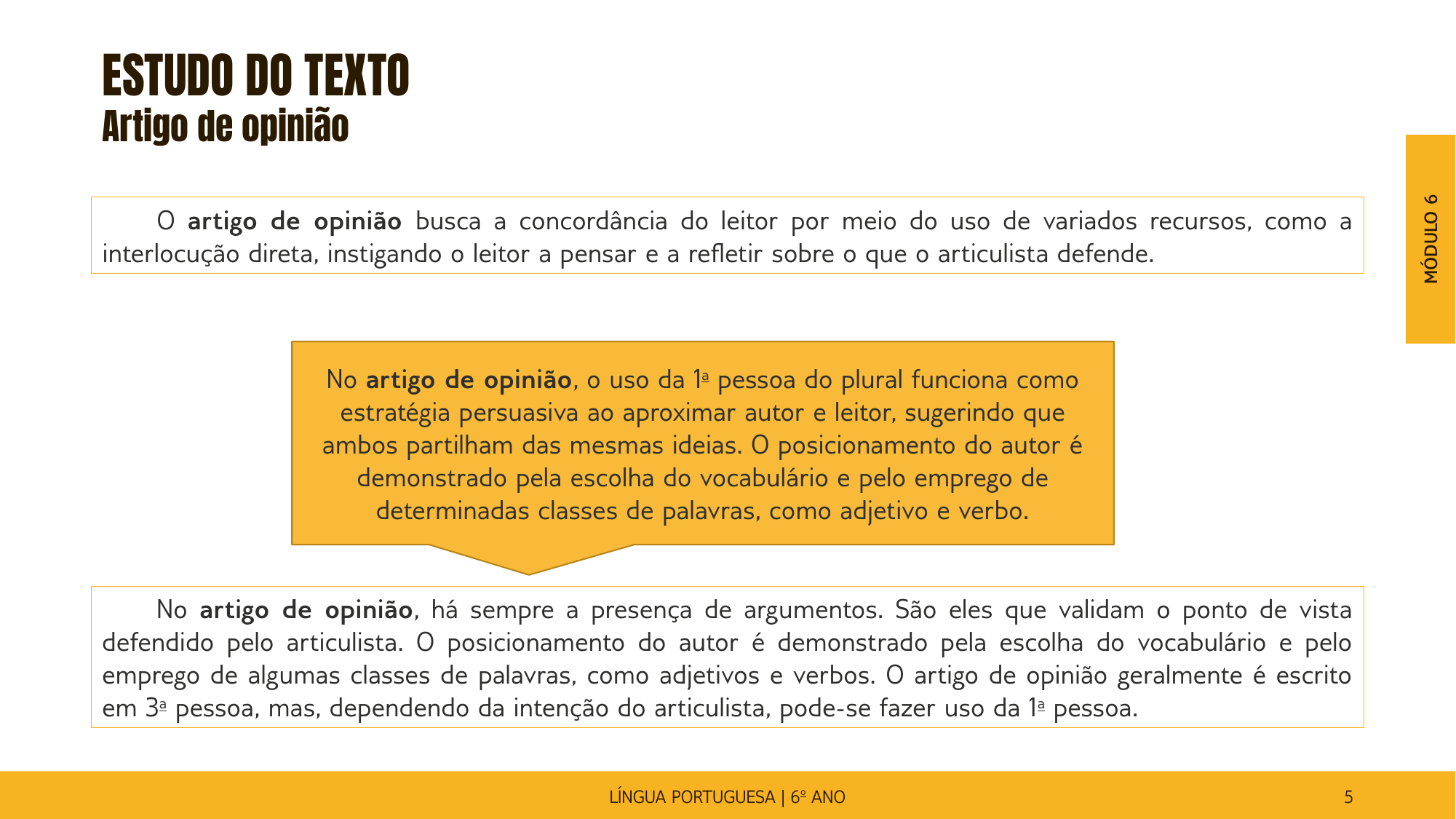

ESTUDO DO TEXTO
Artigo de opinião

MÓDULO 6
O artigo de opinião busca a concordância do leitor por meio do uso de variados recursos, como a interlocução direta, instigando o leitor a pensar e a refletir sobre o que o articulista defende.
No artigo de opinião, o uso da 1a pessoa do plural funciona como estratégia persuasiva ao aproximar autor e leitor, sugerindo que ambos partilham das mesmas ideias. O posicionamento do autor é demonstrado pela escolha do vocabulário e pelo emprego de determinadas classes de palavras, como adjetivo e verbo.
No artigo de opinião, há sempre a presença de argumentos. São eles que validam o ponto de vista defendido pelo articulista. O posicionamento do autor é demonstrado pela escolha do vocabulário e pelo emprego de algumas classes de palavras, como adjetivos e verbos. O artigo de opinião geralmente é escrito em 3a pessoa, mas, dependendo da intenção do articulista, pode-se fazer uso da 1a pessoa.
LÍNGUA PORTUGUESA | 6o ANO
5